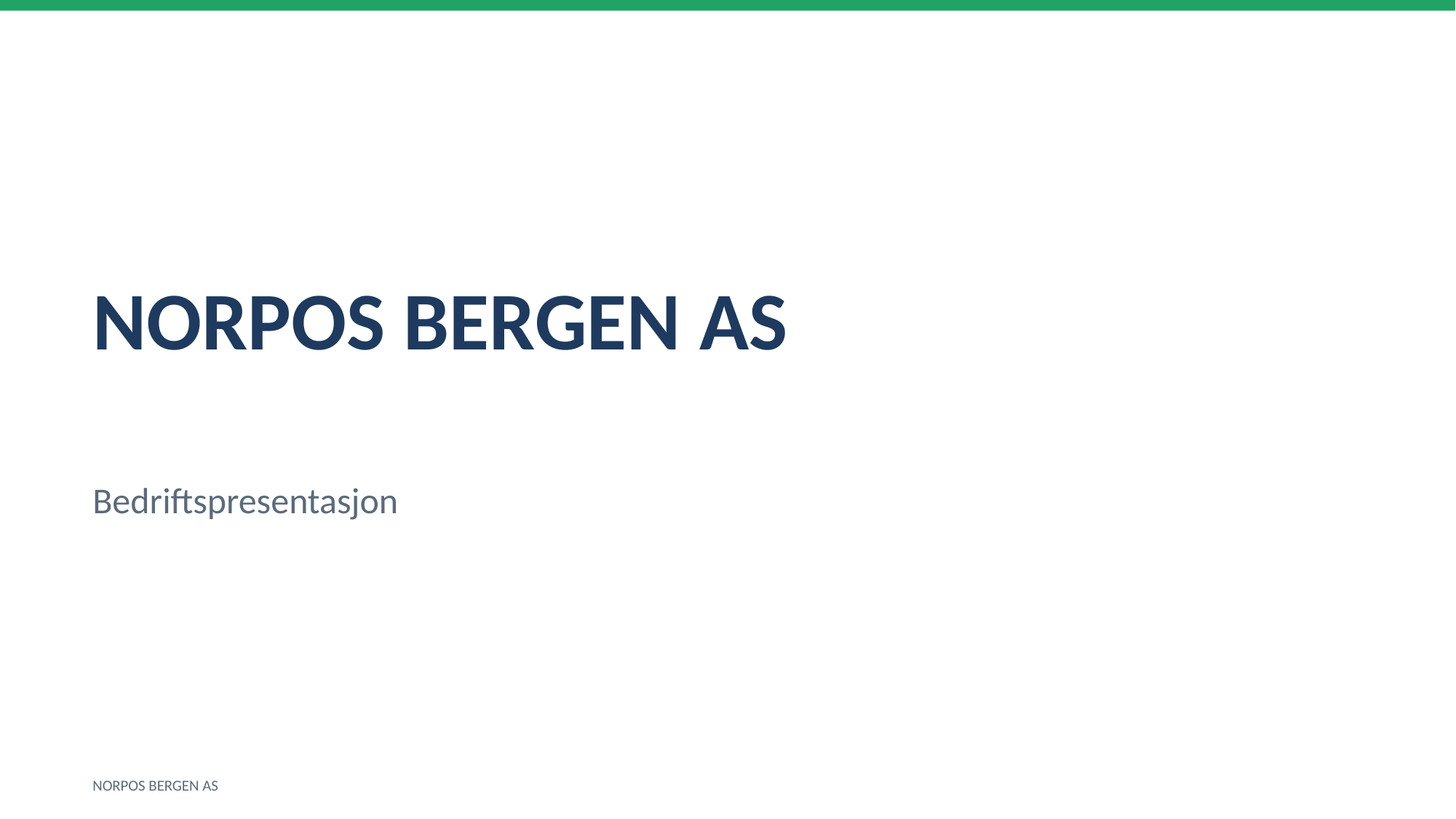

NORPOS BERGEN AS
Bedriftspresentasjon
NORPOS BERGEN AS